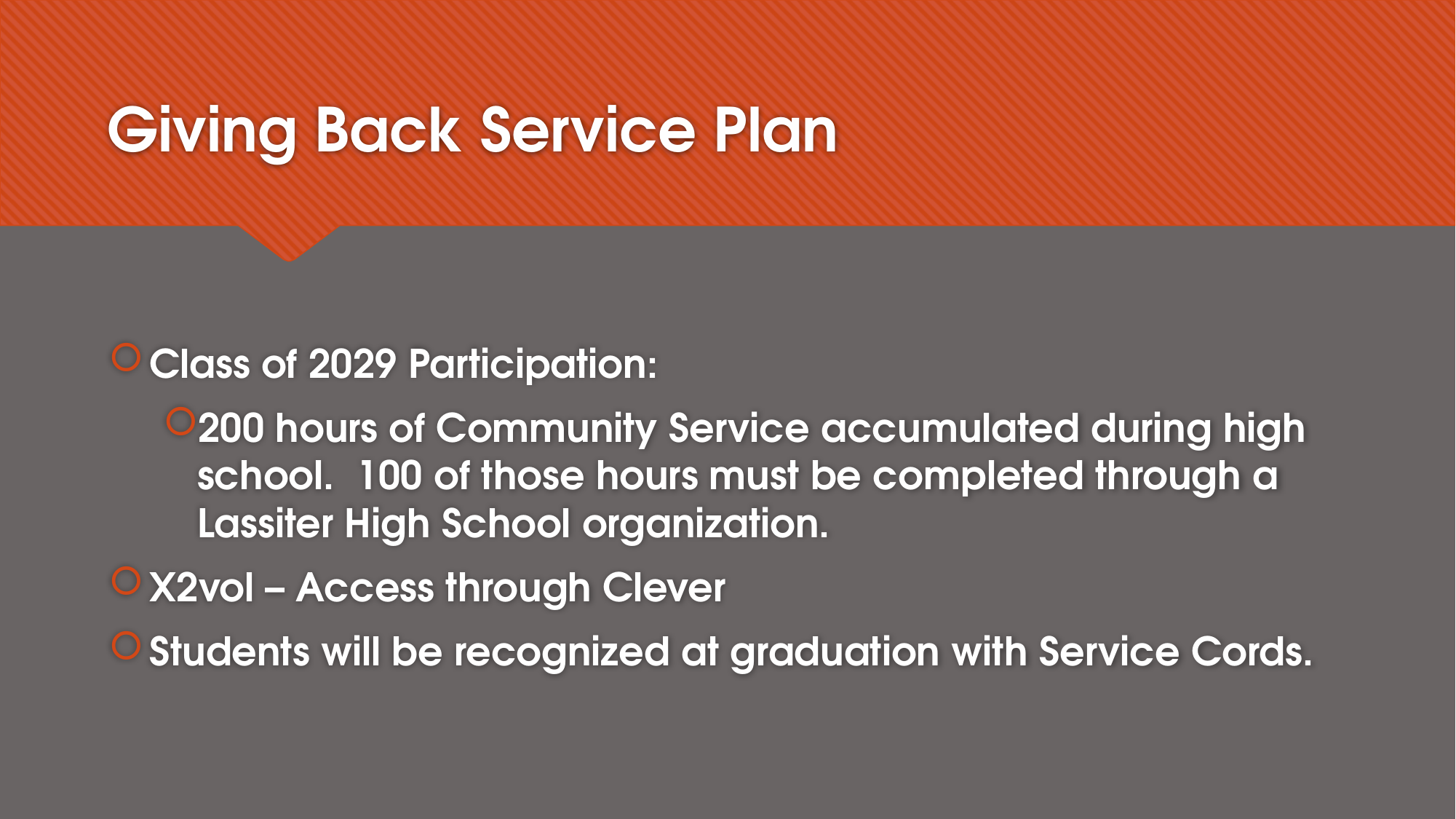

# Giving Back Service Plan

Class of 2029 Participation:
200 hours of Community Service accumulated during high school.  100 of those hours must be completed through a Lassiter High School organization.
X2vol – Access through Clever
Students will be recognized at graduation with Service Cords.